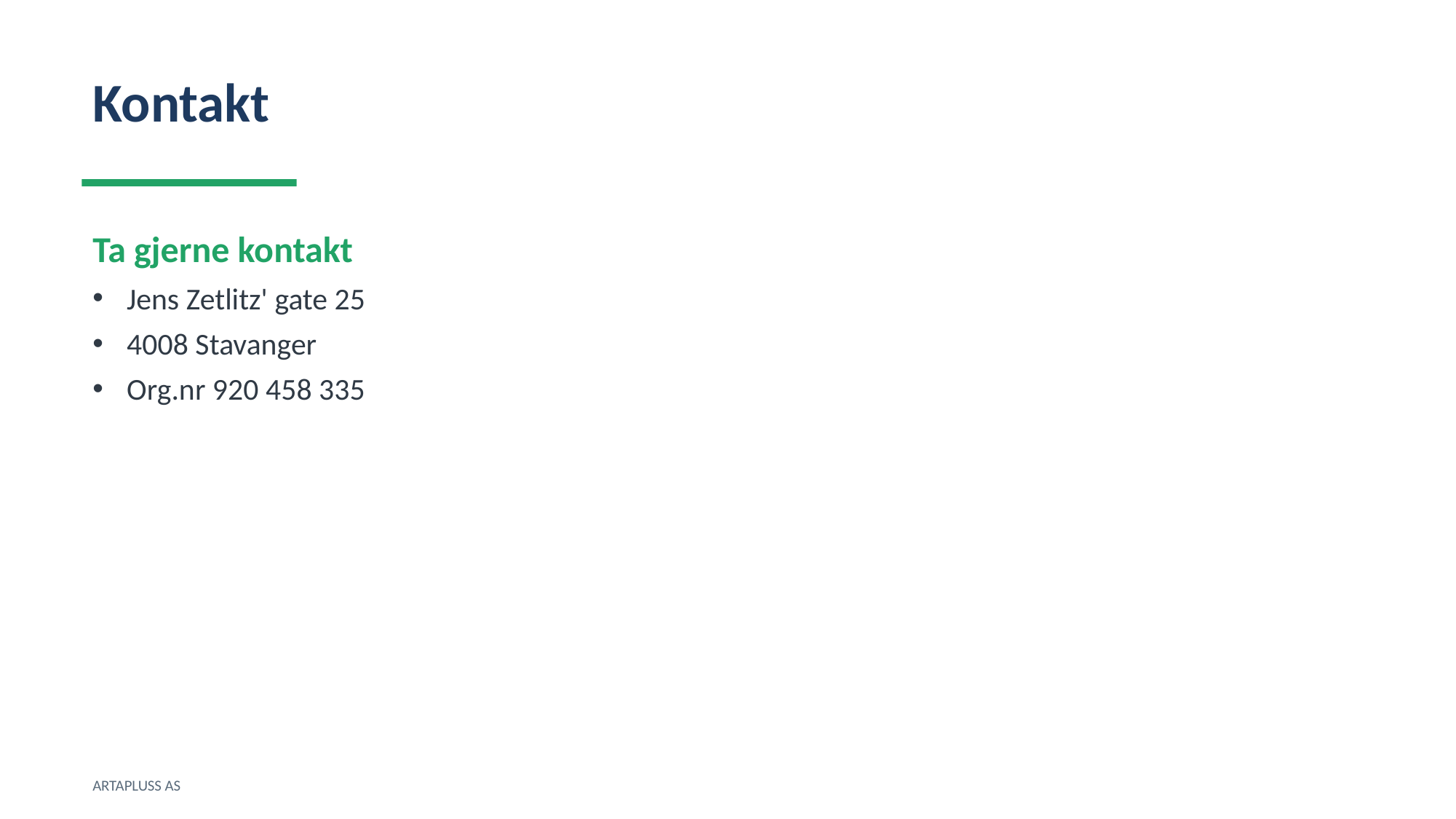

Kontakt

Ta gjerne kontakt
Jens Zetlitz' gate 25
4008 Stavanger
Org.nr 920 458 335
ARTAPLUSS AS